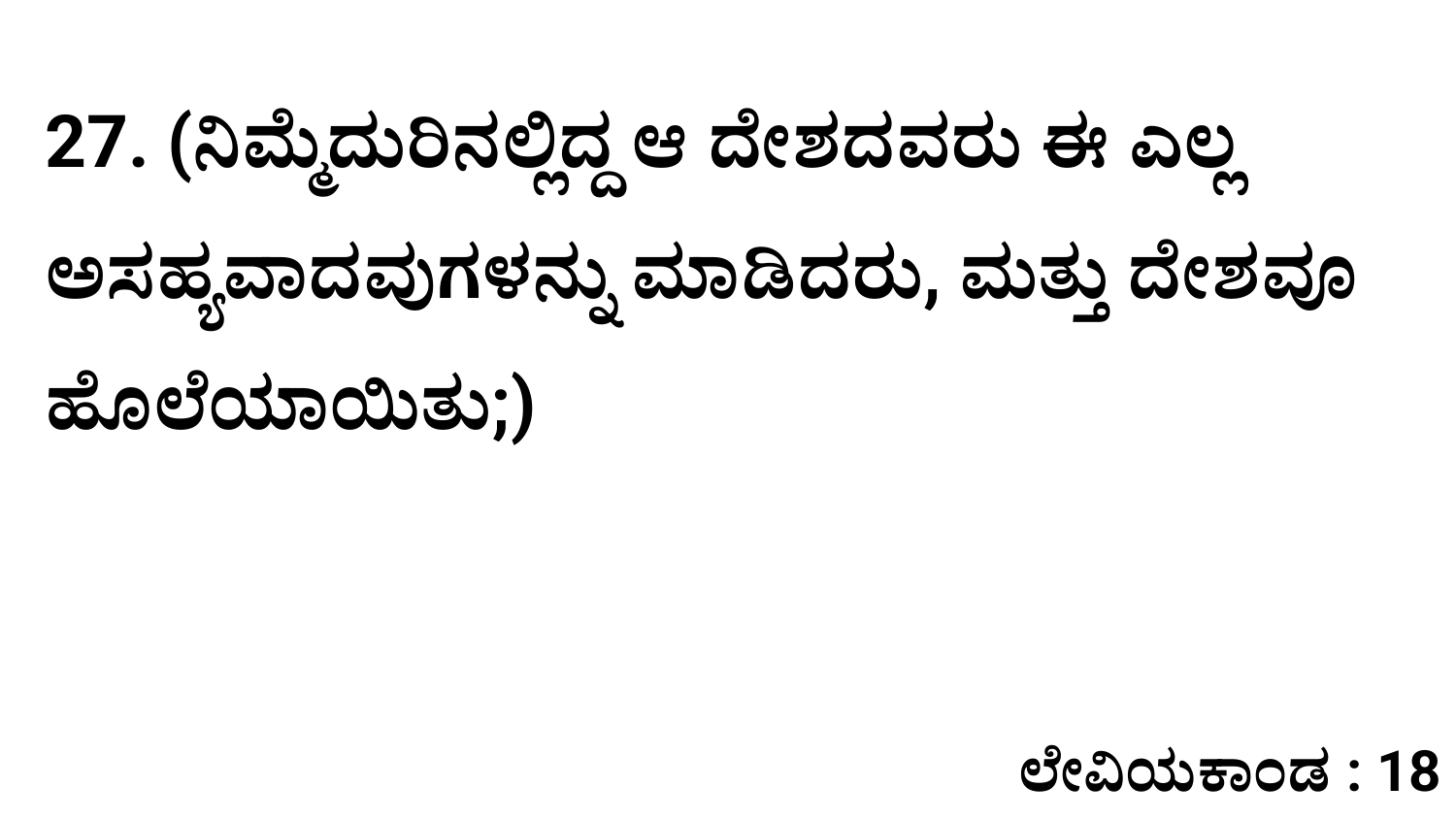

27. (ನಿಮ್ಮೆದುರಿನಲ್ಲಿದ್ದ ಆ ದೇಶದವರು ಈ ಎಲ್ಲ ಅಸಹ್ಯವಾದವುಗಳನ್ನು ಮಾಡಿದರು, ಮತ್ತು ದೇಶವೂ ಹೊಲೆಯಾಯಿತು;)
ಲೇವಿಯಕಾಂಡ : 18